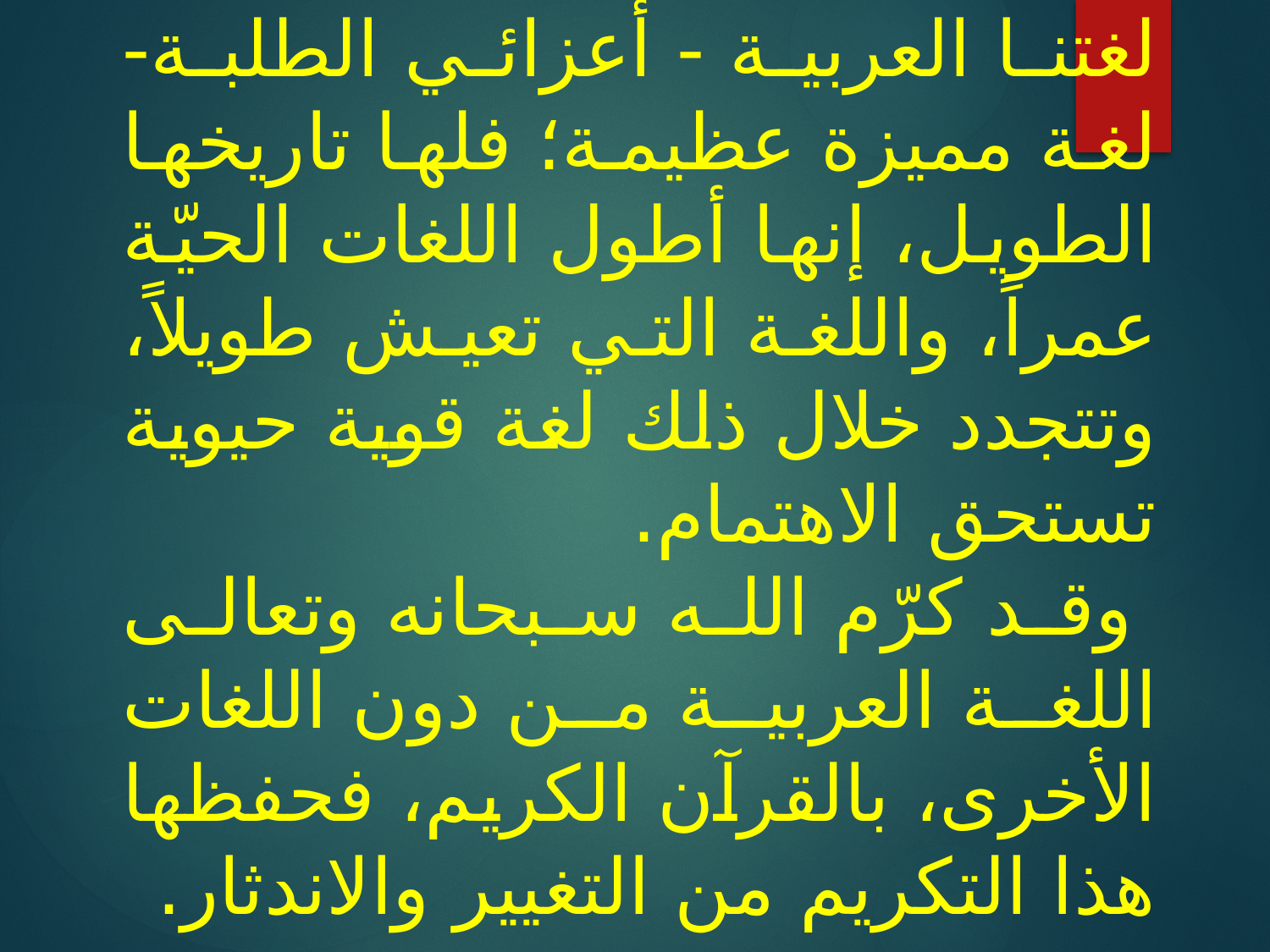

لغتنا العربية - أعزائي الطلبة- لغة مميزة عظيمة؛ فلها تاريخها الطويل، إنها أطول اللغات الحيّة عمراً، واللغة التي تعيش طويلاً، وتتجدد خلال ذلك لغة قوية حيوية تستحق الاهتمام.
 وقد كرّم الله سبحانه وتعالى اللغة العربية من دون اللغات الأخرى، بالقرآن الكريم، فحفظها هذا التكريم من التغيير والاندثار.